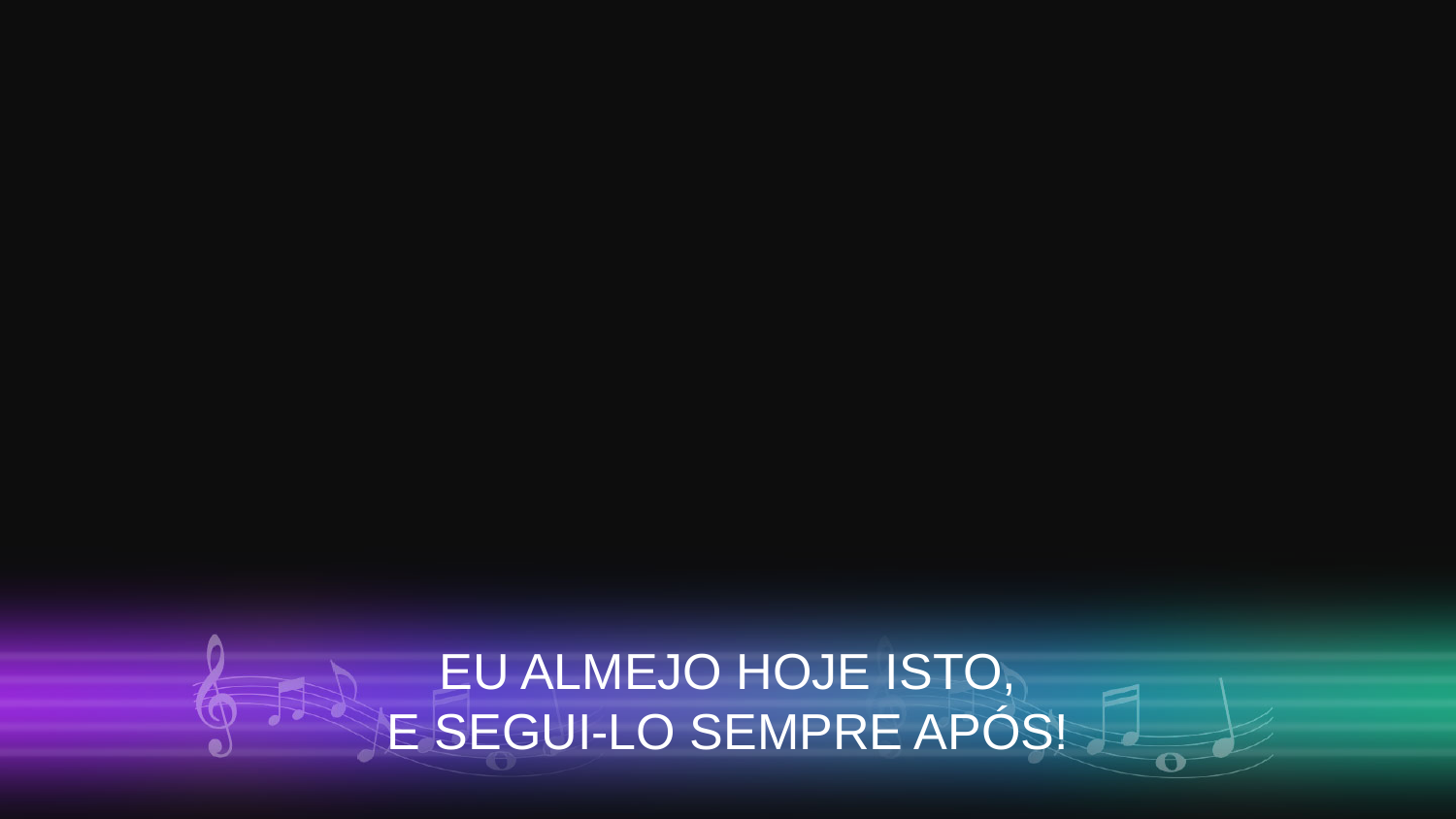

EU ALMEJO HOJE ISTO,
E SEGUI-LO SEMPRE APÓS!